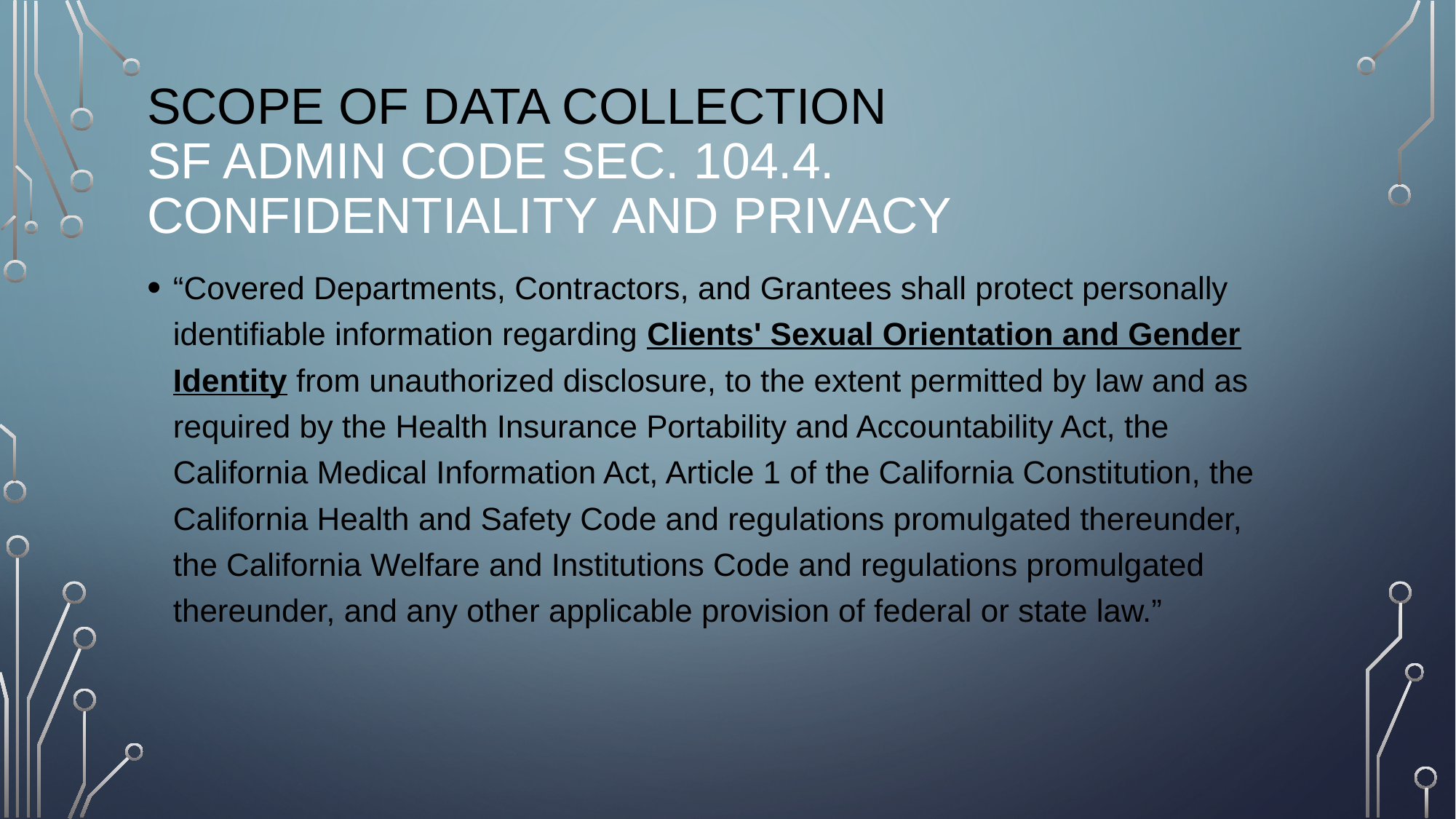

# Scope of Data Collection SF Admin Code SeC. 104.4. CONFIDENTIALITY AND PRIVACY
“Covered Departments, Contractors, and Grantees shall protect personally identifiable information regarding Clients' Sexual Orientation and Gender Identity from unauthorized disclosure, to the extent permitted by law and as required by the Health Insurance Portability and Accountability Act, the California Medical Information Act, Article 1 of the California Constitution, the California Health and Safety Code and regulations promulgated thereunder, the California Welfare and Institutions Code and regulations promulgated thereunder, and any other applicable provision of federal or state law.”